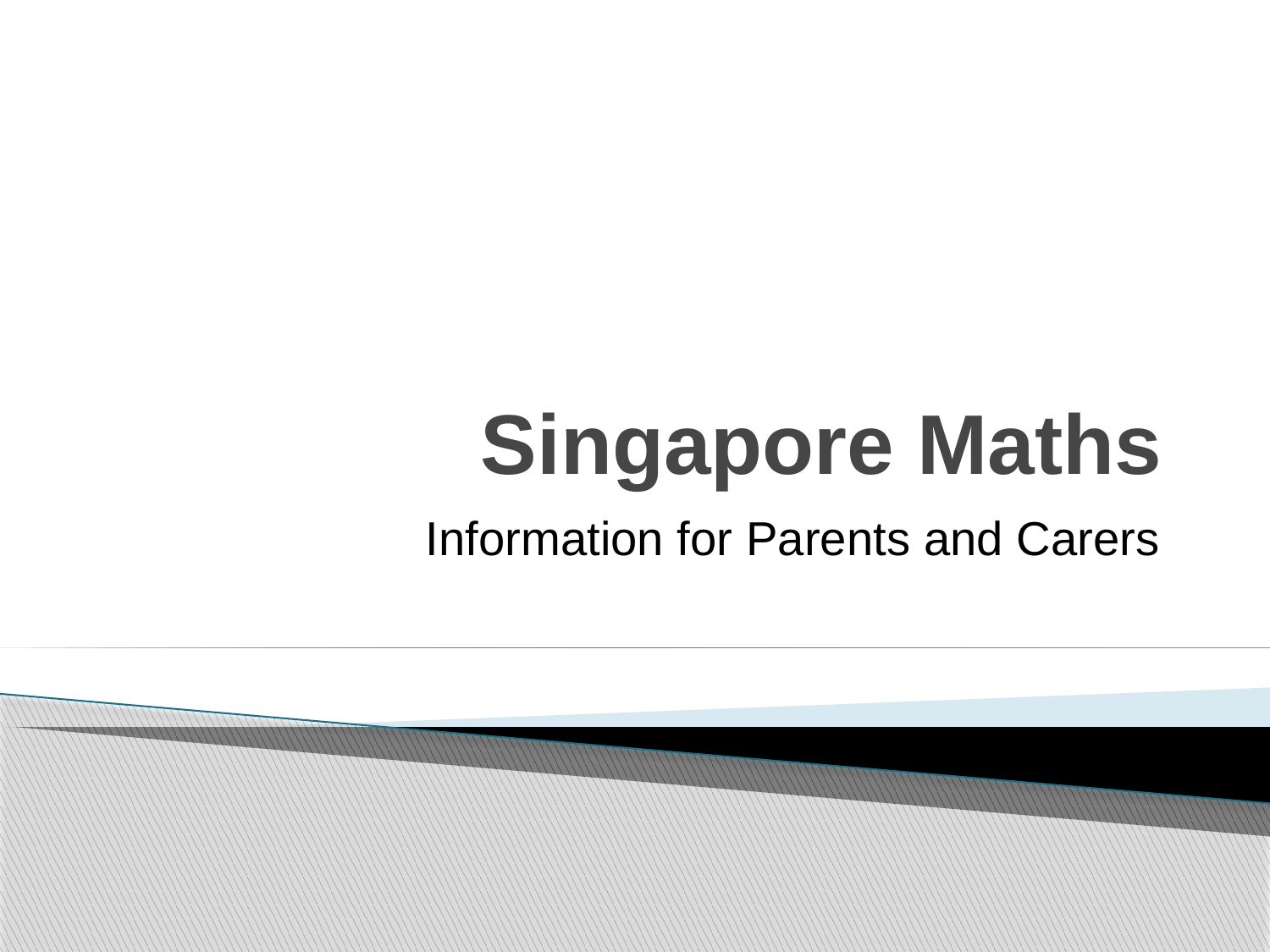

# Singapore Maths
Information for Parents and Carers